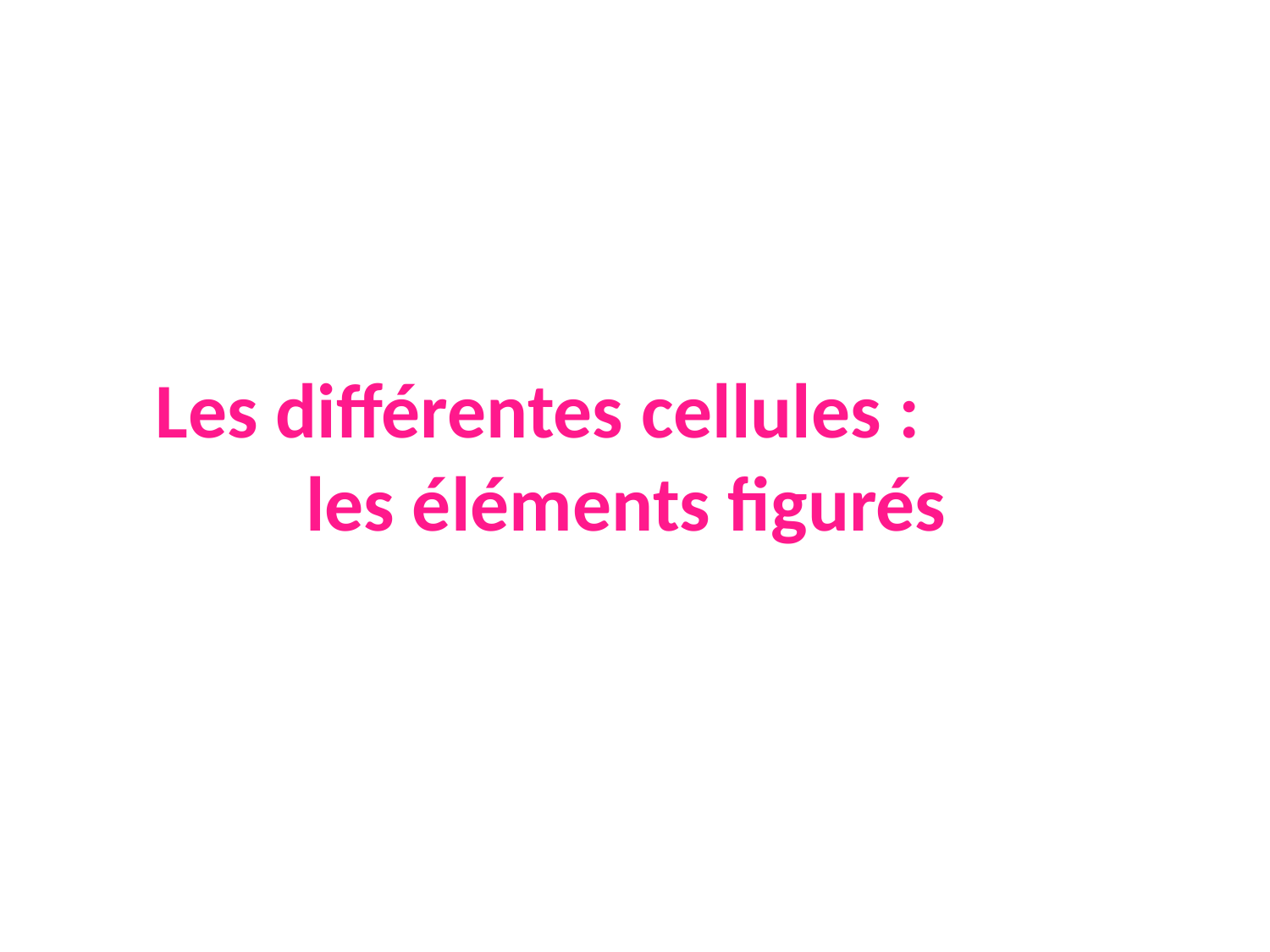

# Les différentes cellules :            les éléments figurés